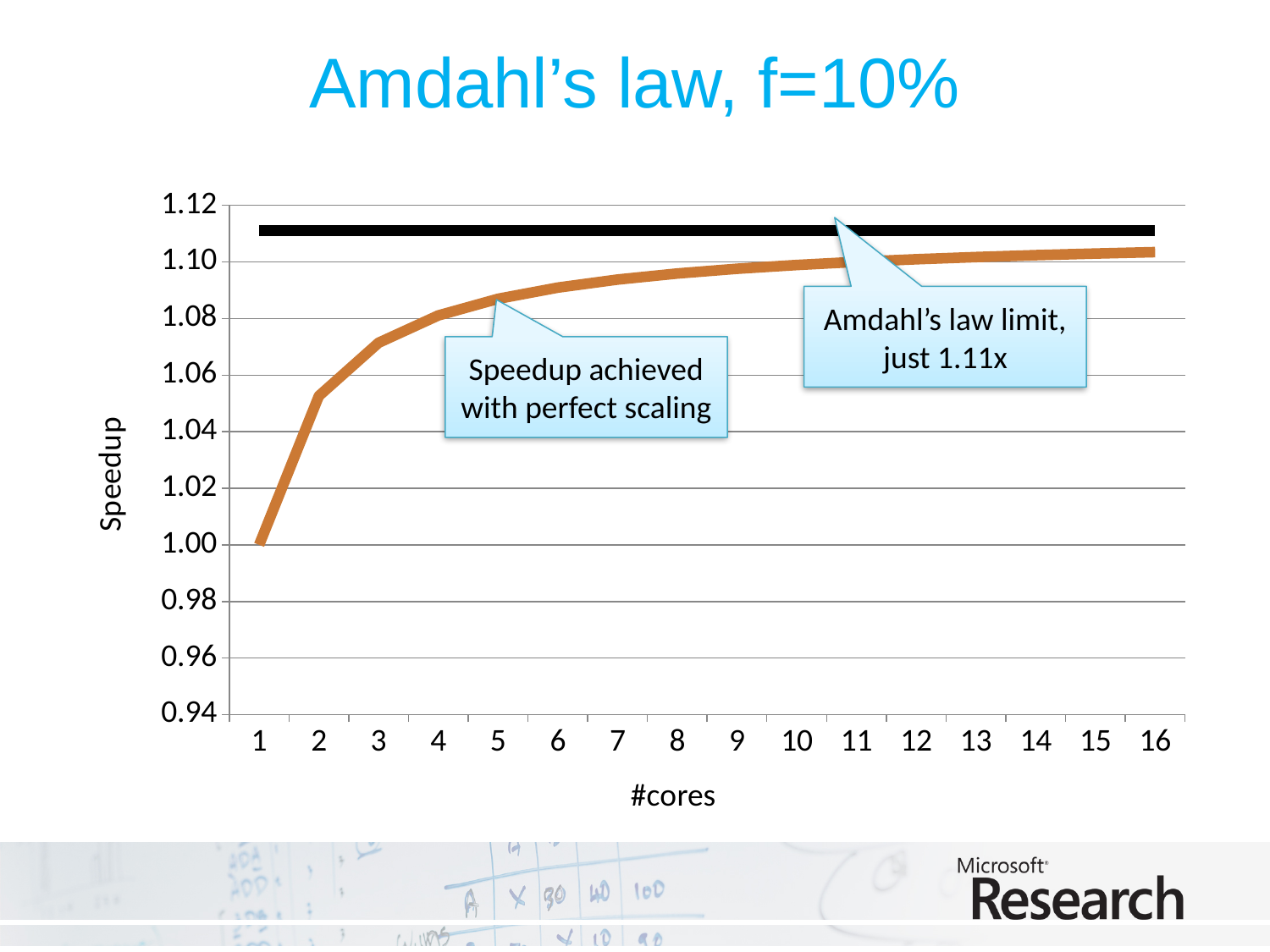

# Amdahl’s law, f=10%

[unsupported chart]

Amdahl’s law limit, just 1.11x
Speedup achieved with perfect scaling